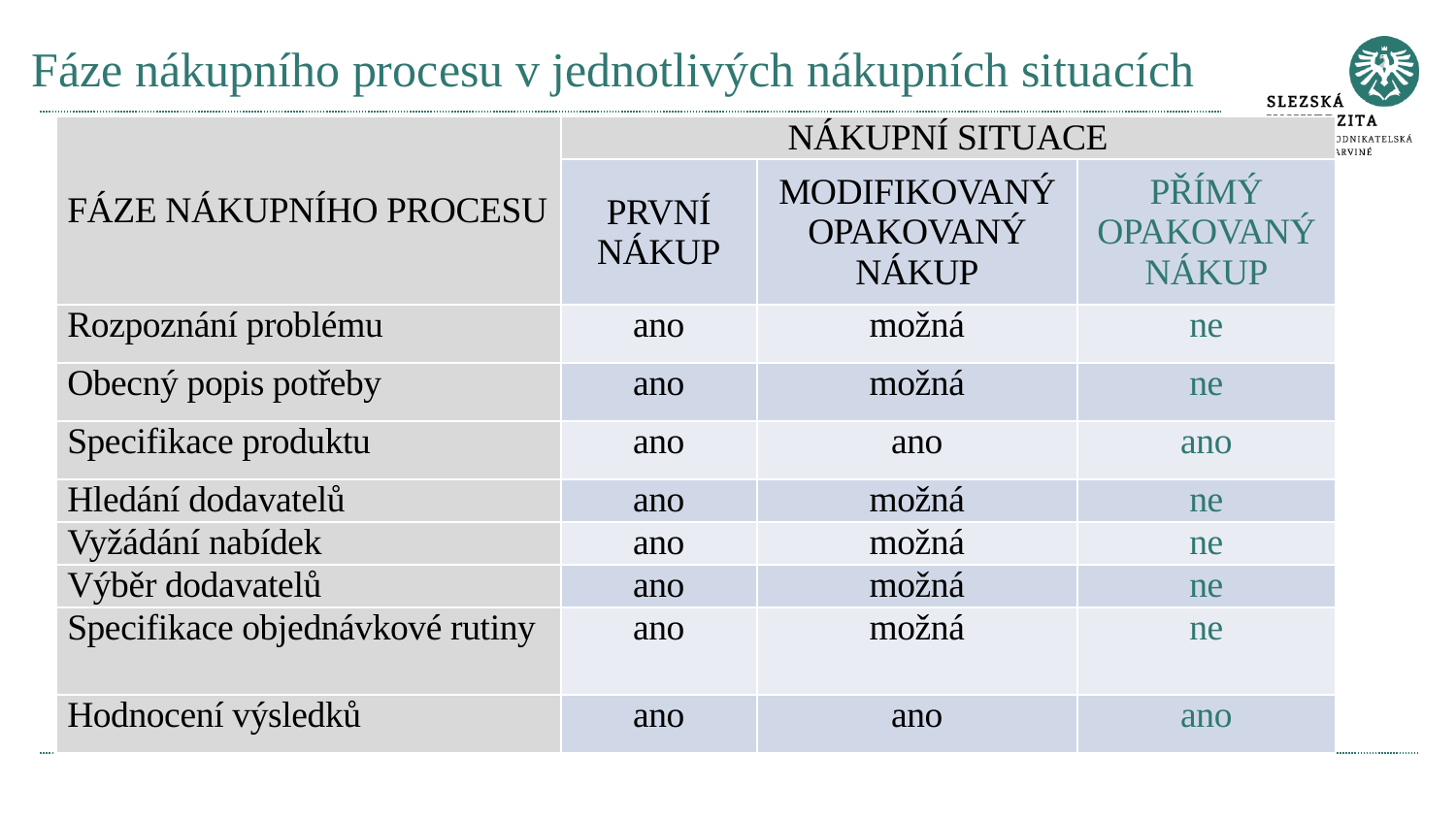

# Fáze nákupního procesu v jednotlivých nákupních situacích
| FÁZE NÁKUPNÍHO PROCESU | NÁKUPNÍ SITUACE |  |  |
| --- | --- | --- | --- |
|  | PRVNÍ NÁKUP | MODIFIKOVANÝ OPAKOVANÝ NÁKUP | PŘÍMÝ OPAKOVANÝ NÁKUP |
| Rozpoznání problému | ano | možná | ne |
| Obecný popis potřeby | ano | možná | ne |
| Specifikace produktu | ano | ano | ano |
| Hledání dodavatelů | ano | možná | ne |
| Vyžádání nabídek | ano | možná | ne |
| Výběr dodavatelů | ano | možná | ne |
| Specifikace objednávkové rutiny | ano | možná | ne |
| Hodnocení výsledků | ano | ano | ano |